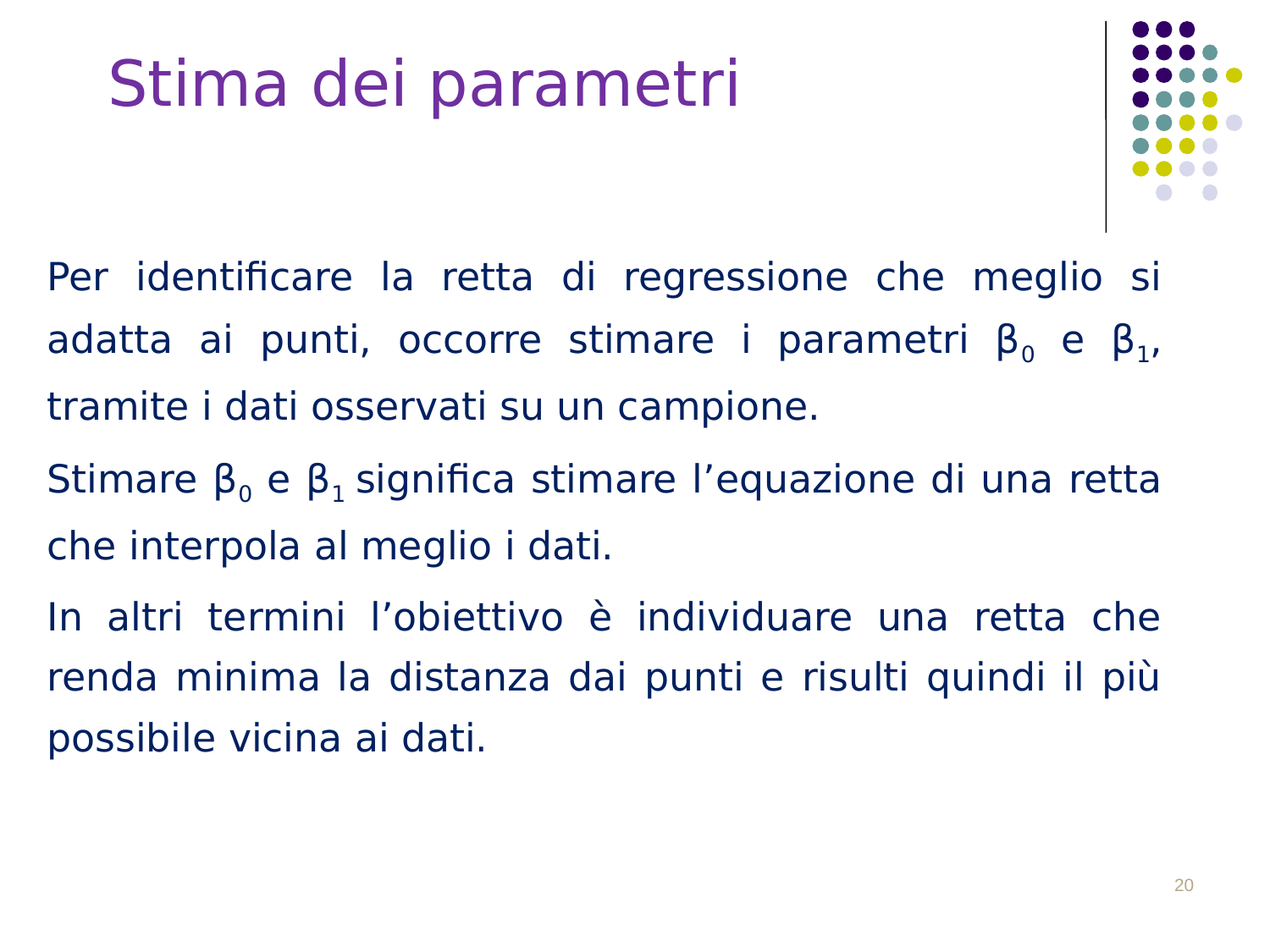

# Stima dei parametri
Per identificare la retta di regressione che meglio si adatta ai punti, occorre stimare i parametri β0 e β1, tramite i dati osservati su un campione.
Stimare β0 e β1 significa stimare l’equazione di una retta che interpola al meglio i dati.
In altri termini l’obiettivo è individuare una retta che renda minima la distanza dai punti e risulti quindi il più possibile vicina ai dati.
20